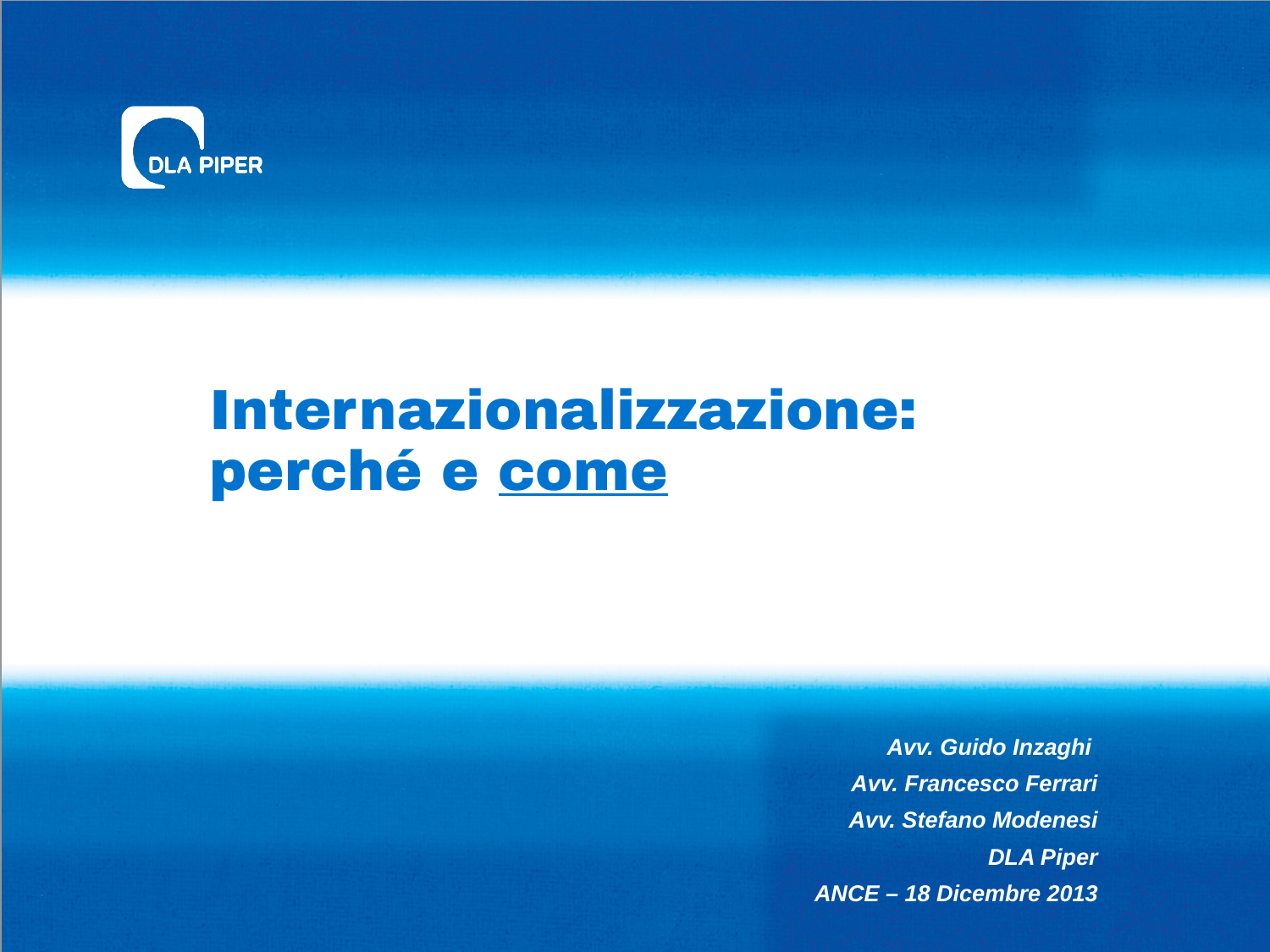

# Internazionalizzazione: perché e come
Avv. Guido Inzaghi
Avv. Francesco Ferrari
Avv. Stefano Modenesi
DLA Piper
ANCE – 18 Dicembre 2013